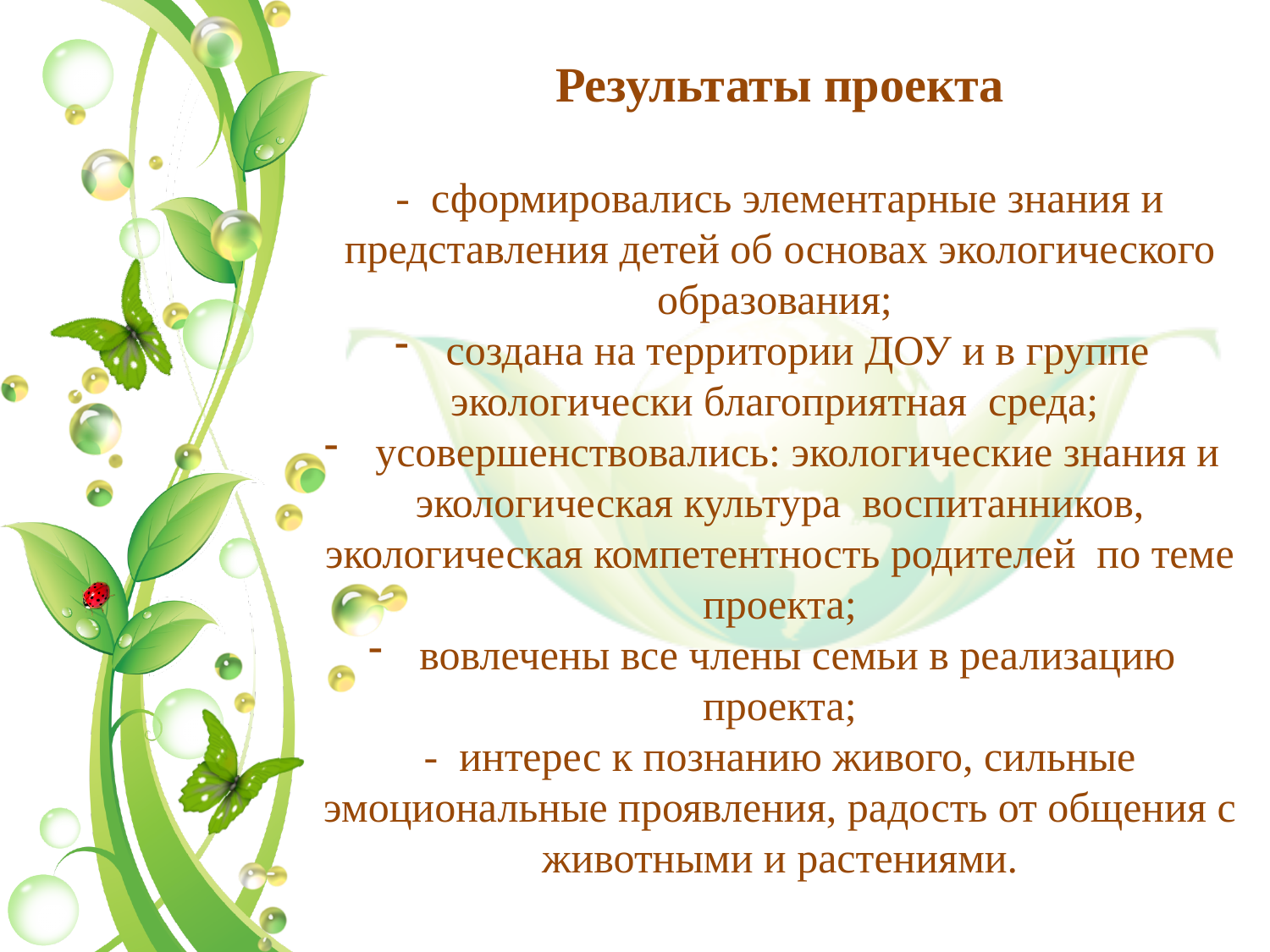

Результаты проекта

-  сформировались элементарные знания и представления детей об основах экологического образования;
  создана на территории ДОУ и в группе экологически благоприятная  среда;
  усовершенствовались: экологические знания и экологическая культура  воспитанников, экологическая компетентность родителей  по теме проекта;
  вовлечены все члены семьи в реализацию проекта;
-  интерес к познанию живого, сильные эмоциональные проявления, радость от общения с животными и растениями.